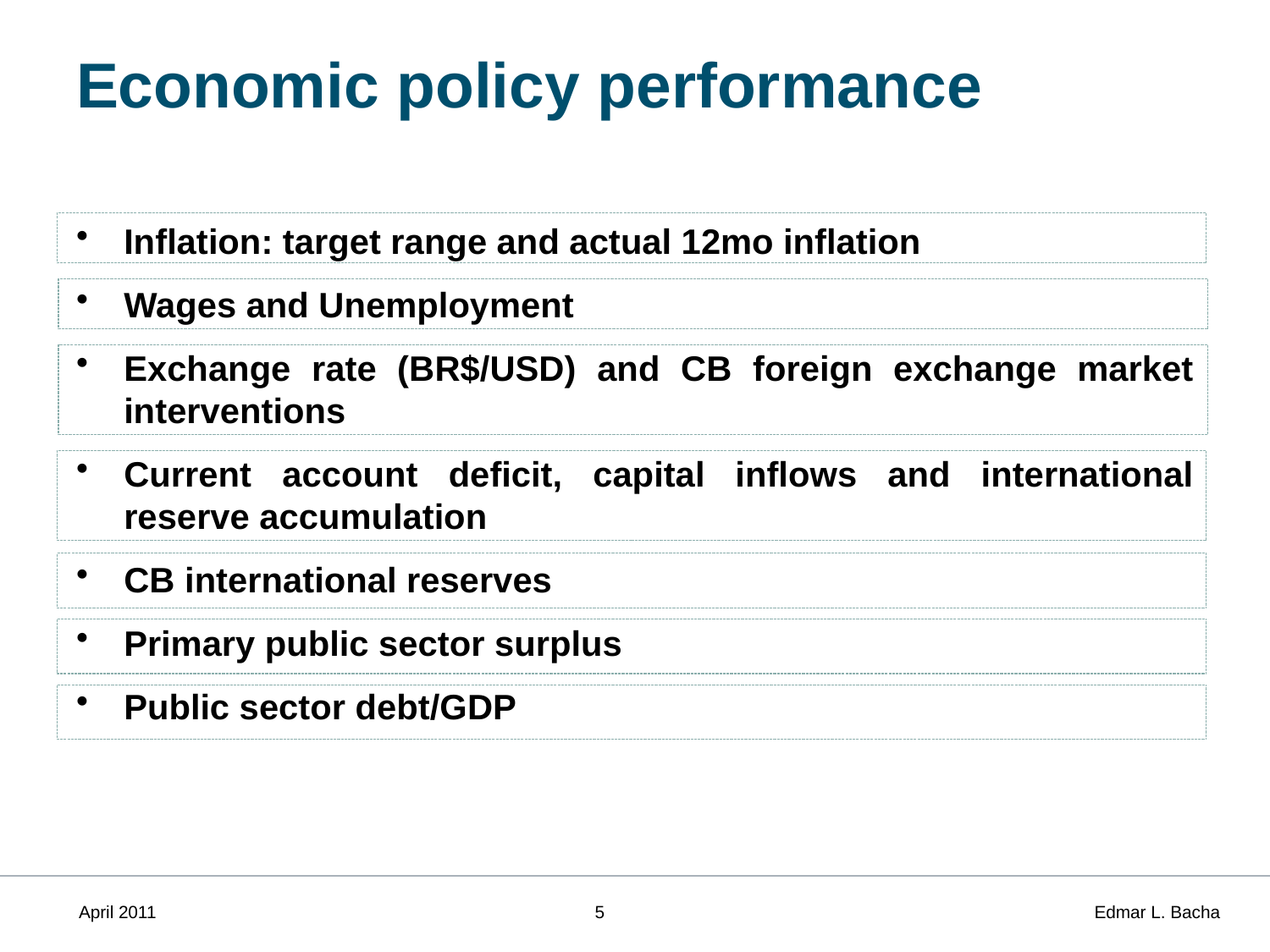

# Economic policy performance
Inflation: target range and actual 12mo inflation
Wages and Unemployment
Exchange rate (BR$/USD) and CB foreign exchange market interventions
Current account deficit, capital inflows and international reserve accumulation
CB international reserves
Primary public sector surplus
Public sector debt/GDP